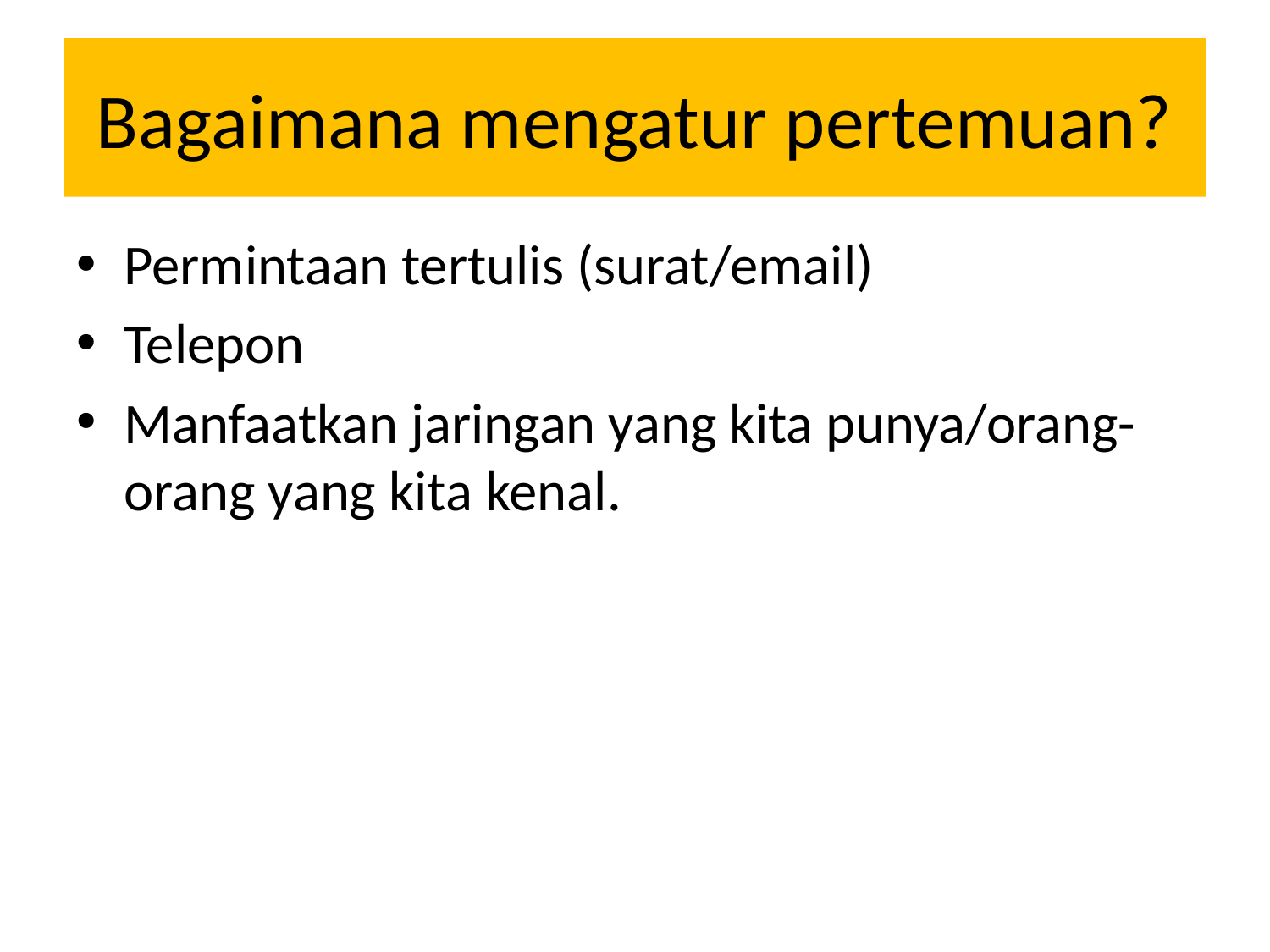

# Bagaimana mengatur pertemuan?
Permintaan tertulis (surat/email)
Telepon
Manfaatkan jaringan yang kita punya/orang-orang yang kita kenal.